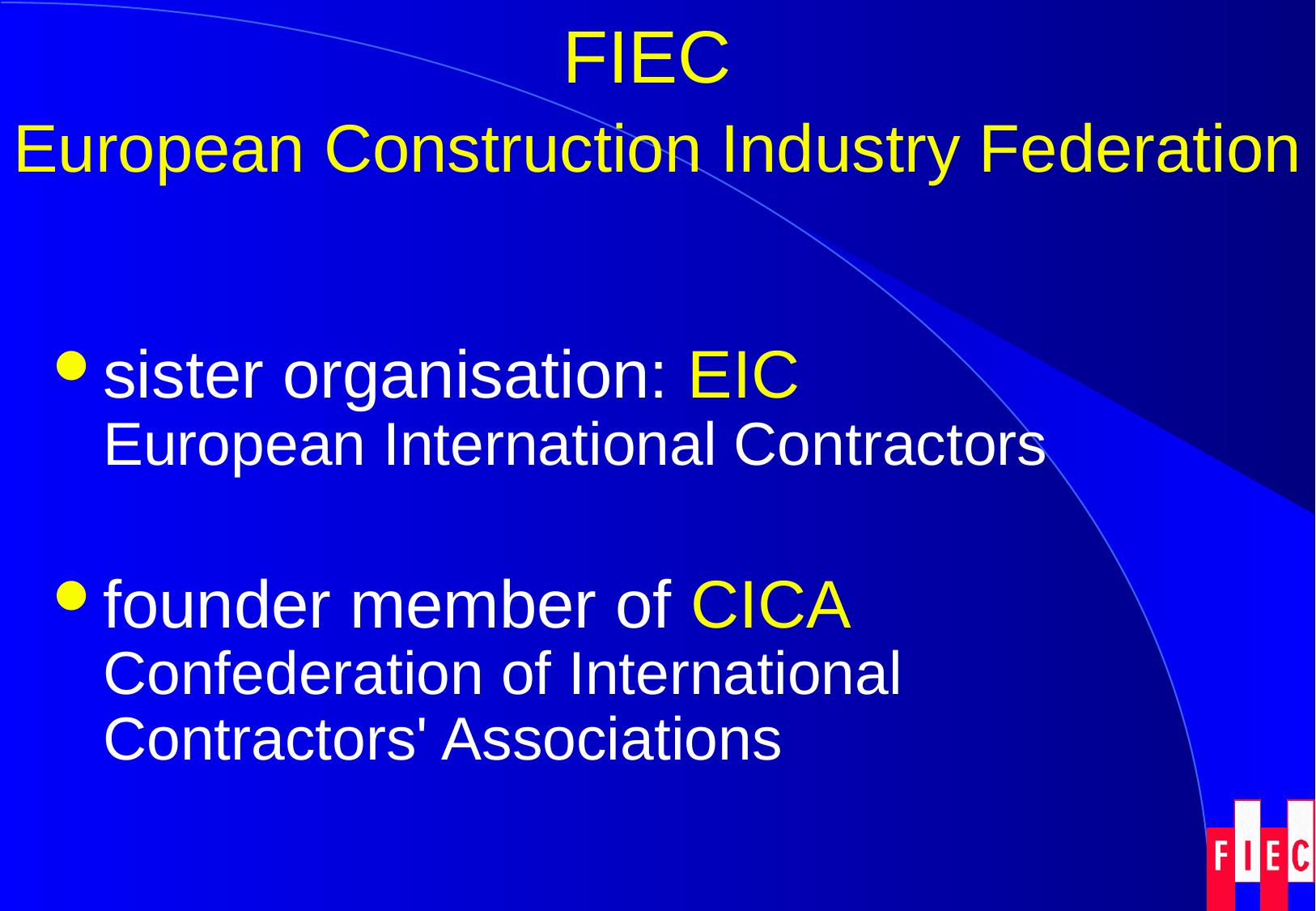

# FIEC European Construction Industry Federation
sister organisation: EIC
European International Contractors

founder member of CICA
Confederation of International Contractors' Associations